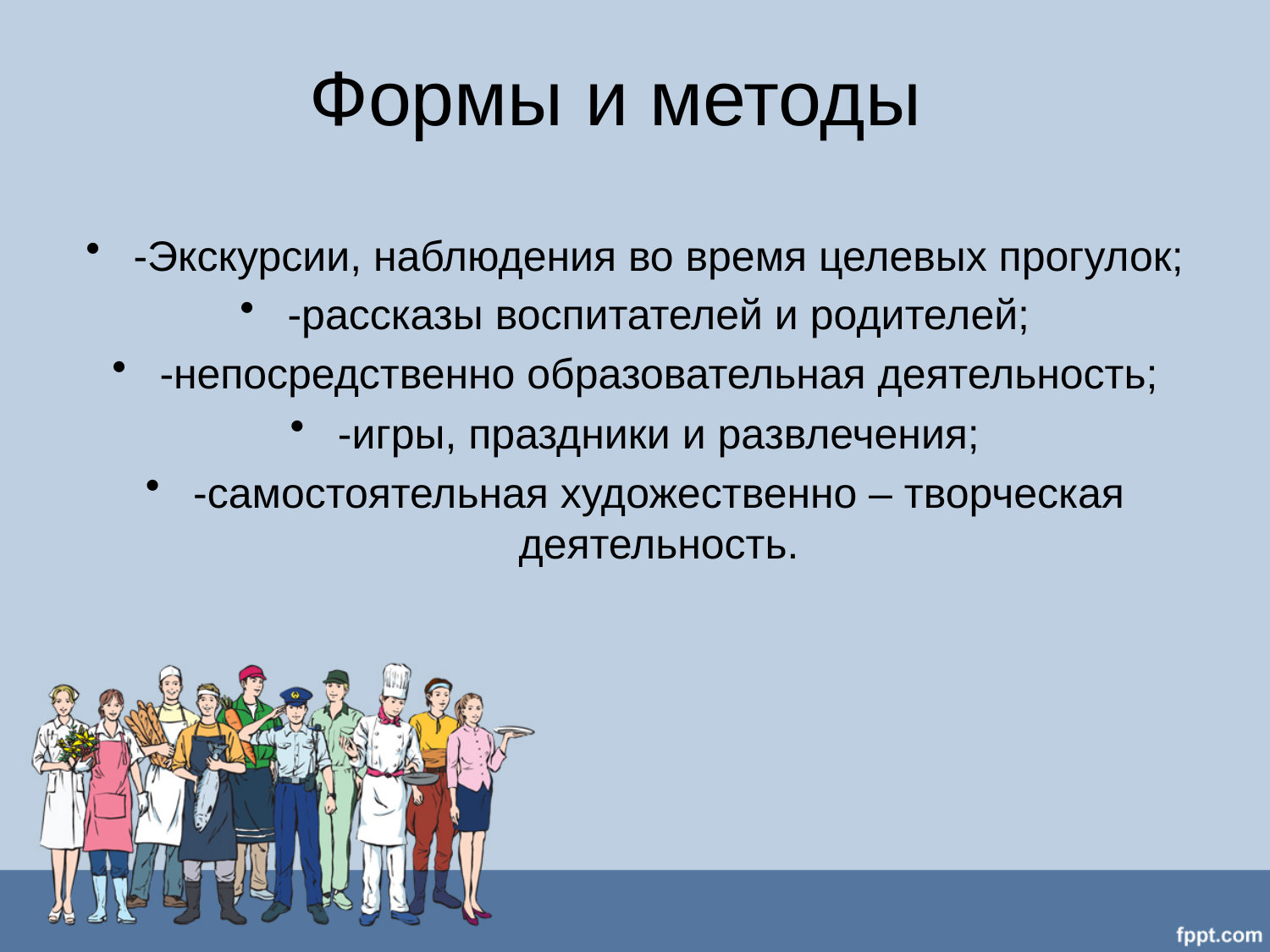

# Формы и методы
-Экскурсии, наблюдения во время целевых прогулок;
-рассказы воспитателей и родителей;
-непосредственно образовательная деятельность;
-игры, праздники и развлечения;
-самостоятельная художественно – творческая деятельность.